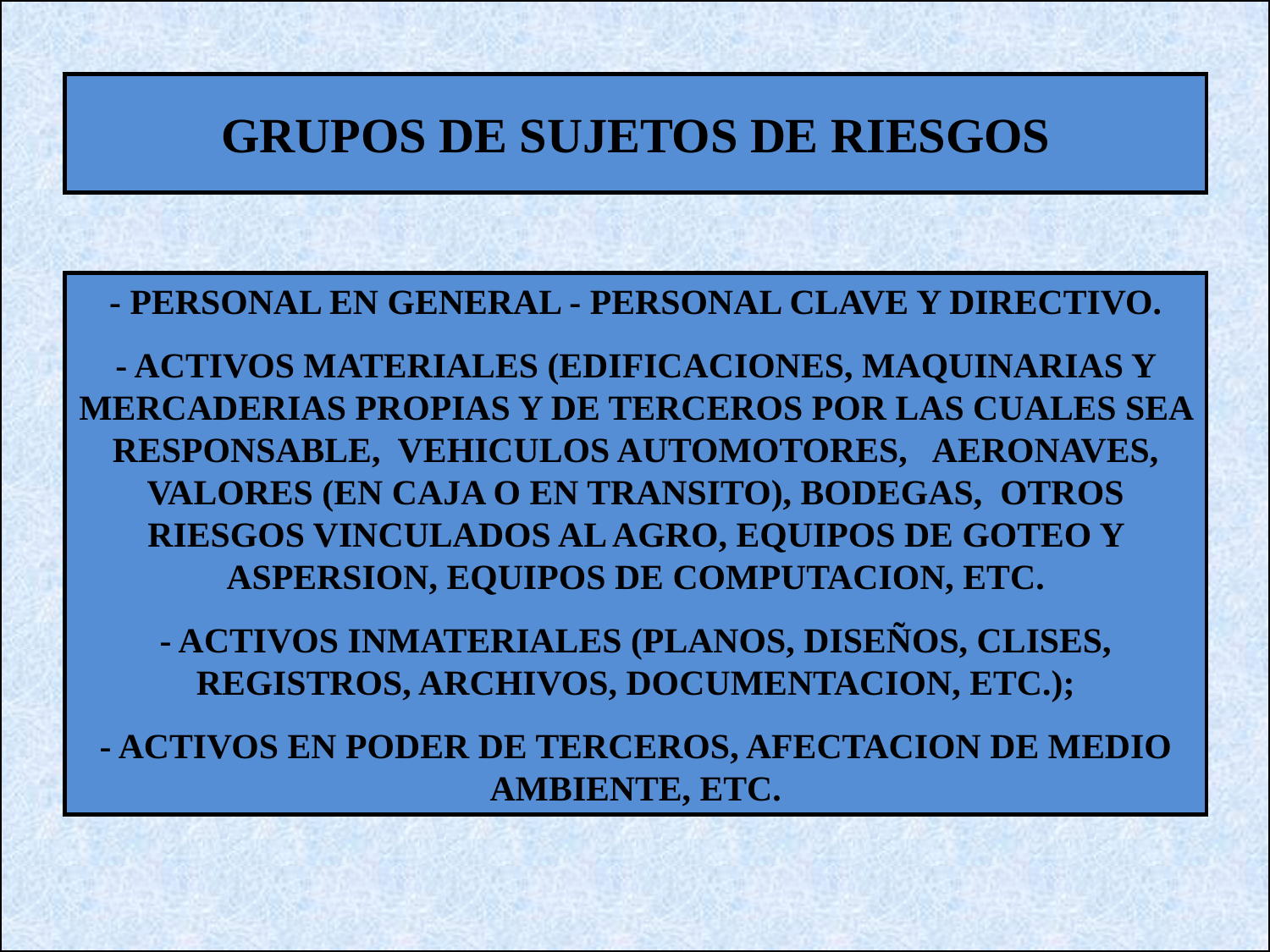

GRUPOS DE SUJETOS DE RIESGOS
- PERSONAL EN GENERAL - PERSONAL CLAVE Y DIRECTIVO.
- ACTIVOS MATERIALES (EDIFICACIONES, MAQUINARIAS Y MERCADERIAS PROPIAS Y DE TERCEROS POR LAS CUALES SEA RESPONSABLE,  VEHICULOS AUTOMOTORES,   AERONAVES, VALORES (EN CAJA O EN TRANSITO), BODEGAS,  OTROS RIESGOS VINCULADOS AL AGRO, EQUIPOS DE GOTEO Y ASPERSION, EQUIPOS DE COMPUTACION, ETC.
- ACTIVOS INMATERIALES (PLANOS, DISEÑOS, CLISES, REGISTROS, ARCHIVOS, DOCUMENTACION, ETC.);
- ACTIVOS EN PODER DE TERCEROS, AFECTACION DE MEDIO AMBIENTE, ETC.